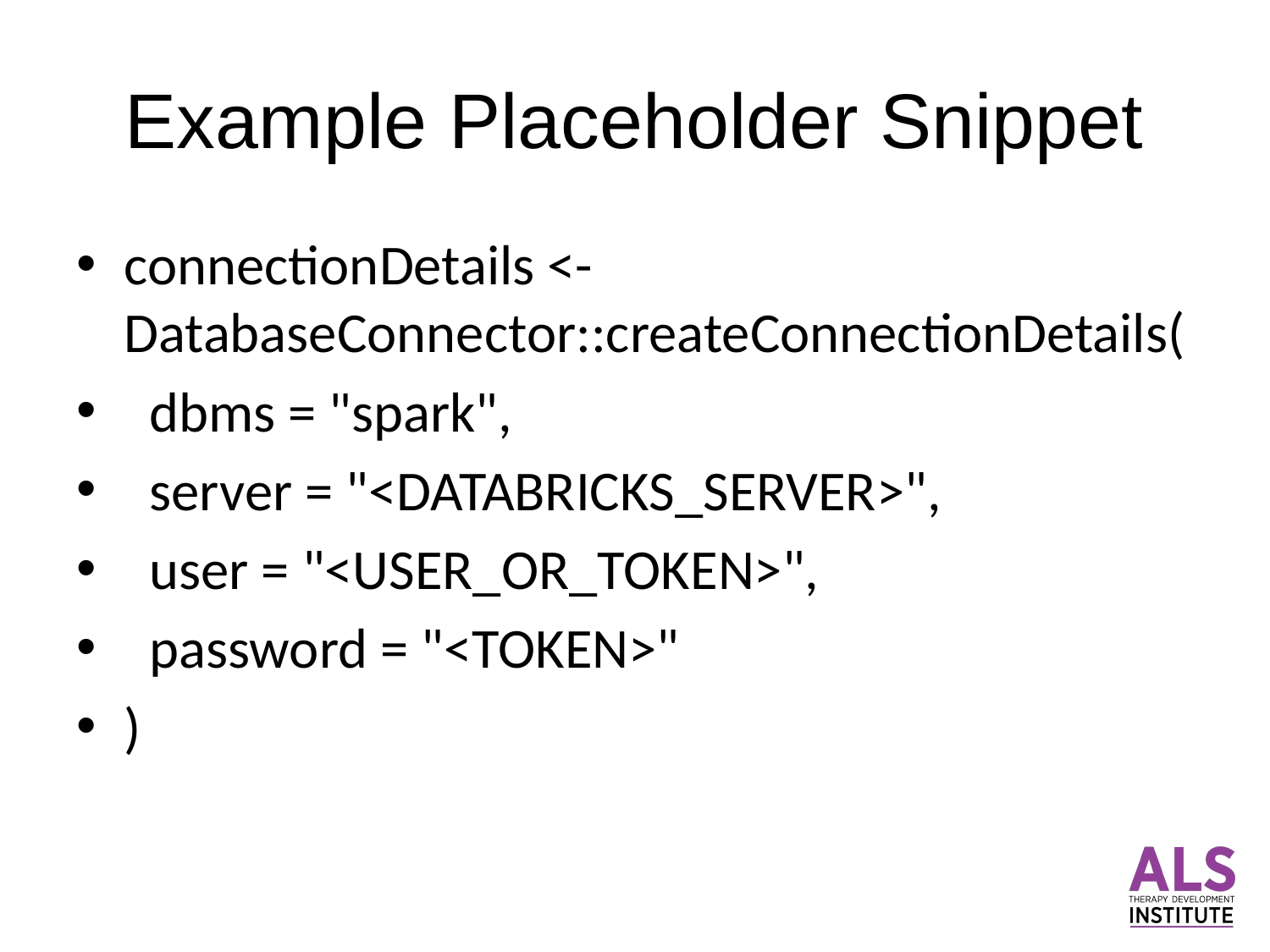

# Example Placeholder Snippet
connectionDetails <- DatabaseConnector::createConnectionDetails(
  dbms = "spark",
  server = "<DATABRICKS_SERVER>",
  user = "<USER_OR_TOKEN>",
  password = "<TOKEN>"
)